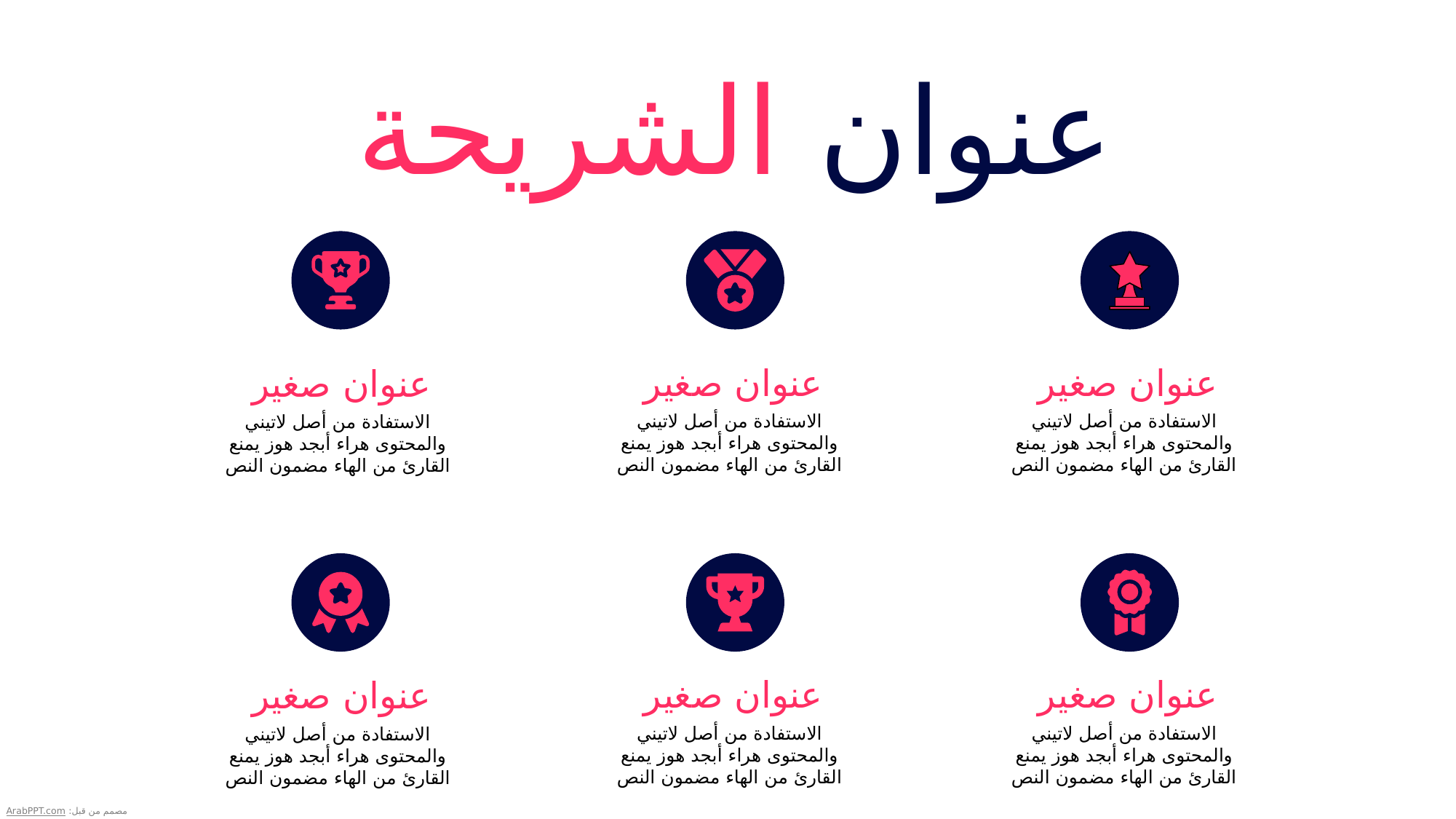

عنوان الشريحة

عنوان صغير
عنوان صغير
عنوان صغير
الاستفادة من أصل لاتيني والمحتوى هراء أبجد هوز يمنع القارئ من الهاء مضمون النص
الاستفادة من أصل لاتيني والمحتوى هراء أبجد هوز يمنع القارئ من الهاء مضمون النص
الاستفادة من أصل لاتيني والمحتوى هراء أبجد هوز يمنع القارئ من الهاء مضمون النص

عنوان صغير
عنوان صغير
عنوان صغير
الاستفادة من أصل لاتيني والمحتوى هراء أبجد هوز يمنع القارئ من الهاء مضمون النص
الاستفادة من أصل لاتيني والمحتوى هراء أبجد هوز يمنع القارئ من الهاء مضمون النص
الاستفادة من أصل لاتيني والمحتوى هراء أبجد هوز يمنع القارئ من الهاء مضمون النص